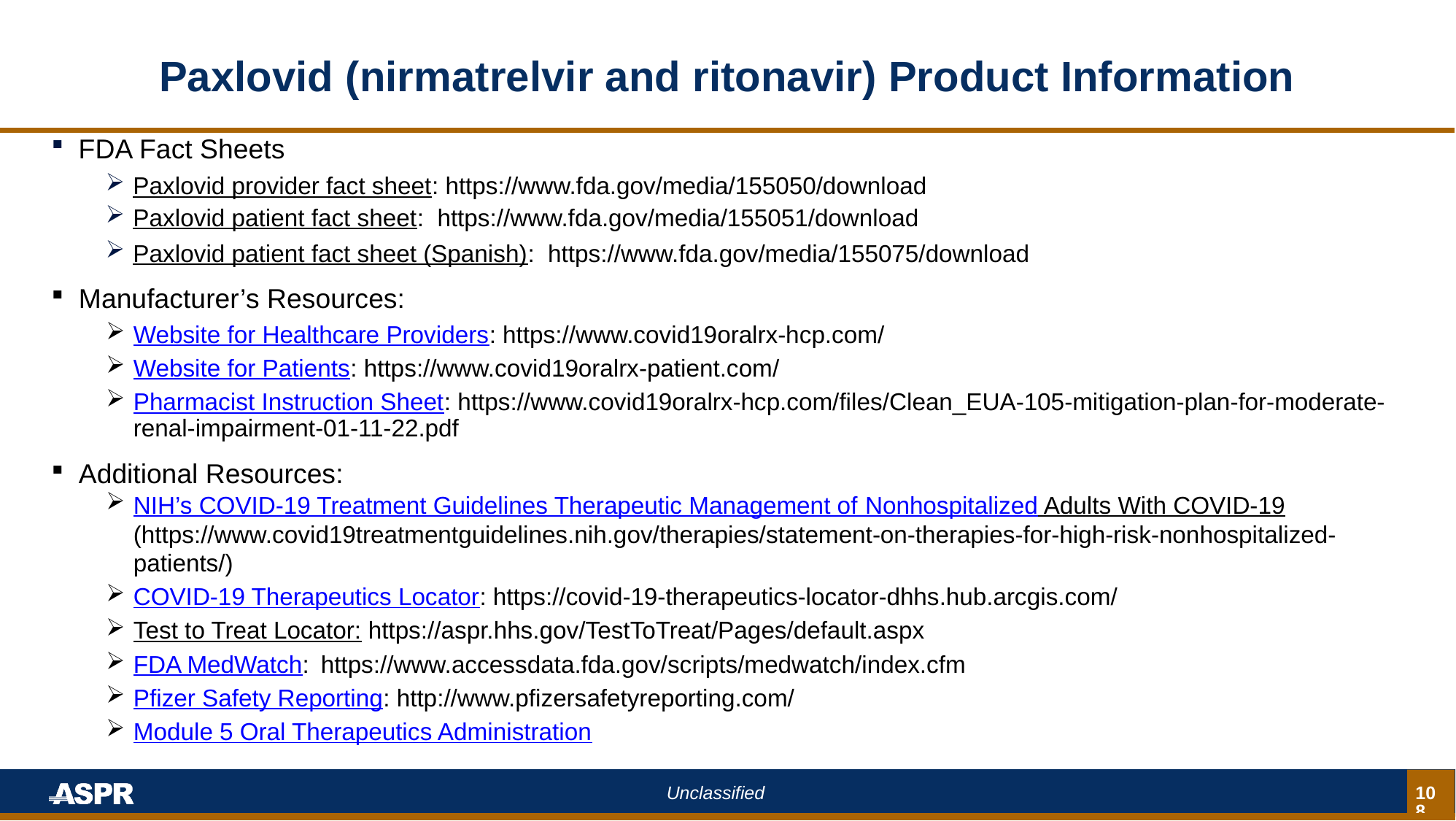

# Paxlovid (nirmatrelvir and ritonavir) Product Information
FDA Fact Sheets
Paxlovid provider fact sheet: https://www.fda.gov/media/155050/download
Paxlovid patient fact sheet:  https://www.fda.gov/media/155051/download
Paxlovid patient fact sheet (Spanish):  https://www.fda.gov/media/155075/download
Manufacturer’s Resources:
Website for Healthcare Providers: https://www.covid19oralrx-hcp.com/
Website for Patients: https://www.covid19oralrx-patient.com/
Pharmacist Instruction Sheet: https://www.covid19oralrx-hcp.com/files/Clean_EUA-105-mitigation-plan-for-moderate-renal-impairment-01-11-22.pdf
Additional Resources:
NIH’s COVID-19 Treatment Guidelines Therapeutic Management of Nonhospitalized Adults With COVID-19 (https://www.covid19treatmentguidelines.nih.gov/therapies/statement-on-therapies-for-high-risk-nonhospitalized-patients/)
COVID-19 Therapeutics Locator: https://covid-19-therapeutics-locator-dhhs.hub.arcgis.com/
Test to Treat Locator: https://aspr.hhs.gov/TestToTreat/Pages/default.aspx
FDA MedWatch:  https://www.accessdata.fda.gov/scripts/medwatch/index.cfm
Pfizer Safety Reporting: http://www.pfizersafetyreporting.com/
Module 5 Oral Therapeutics Administration